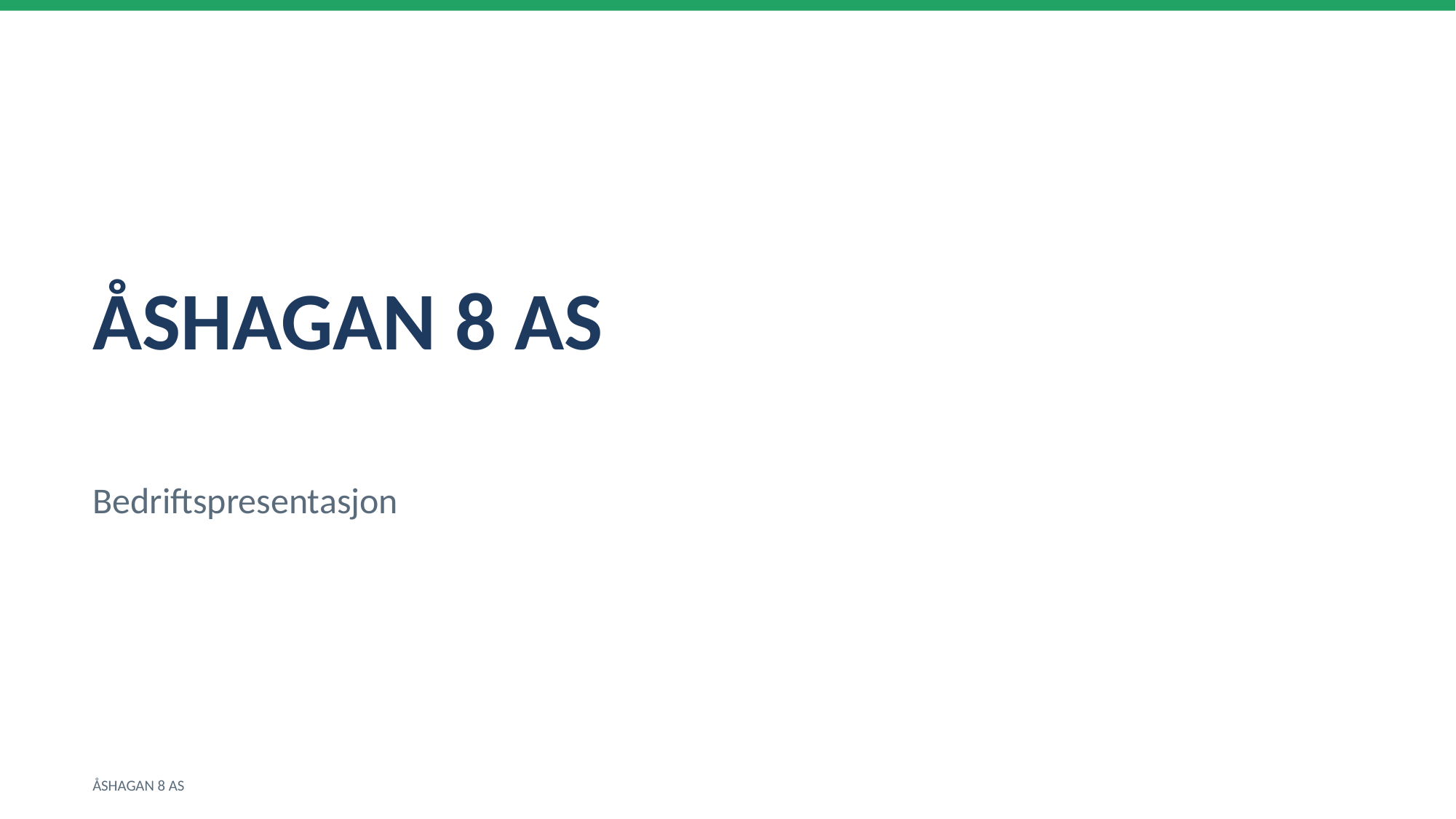

ÅSHAGAN 8 AS
Bedriftspresentasjon
ÅSHAGAN 8 AS